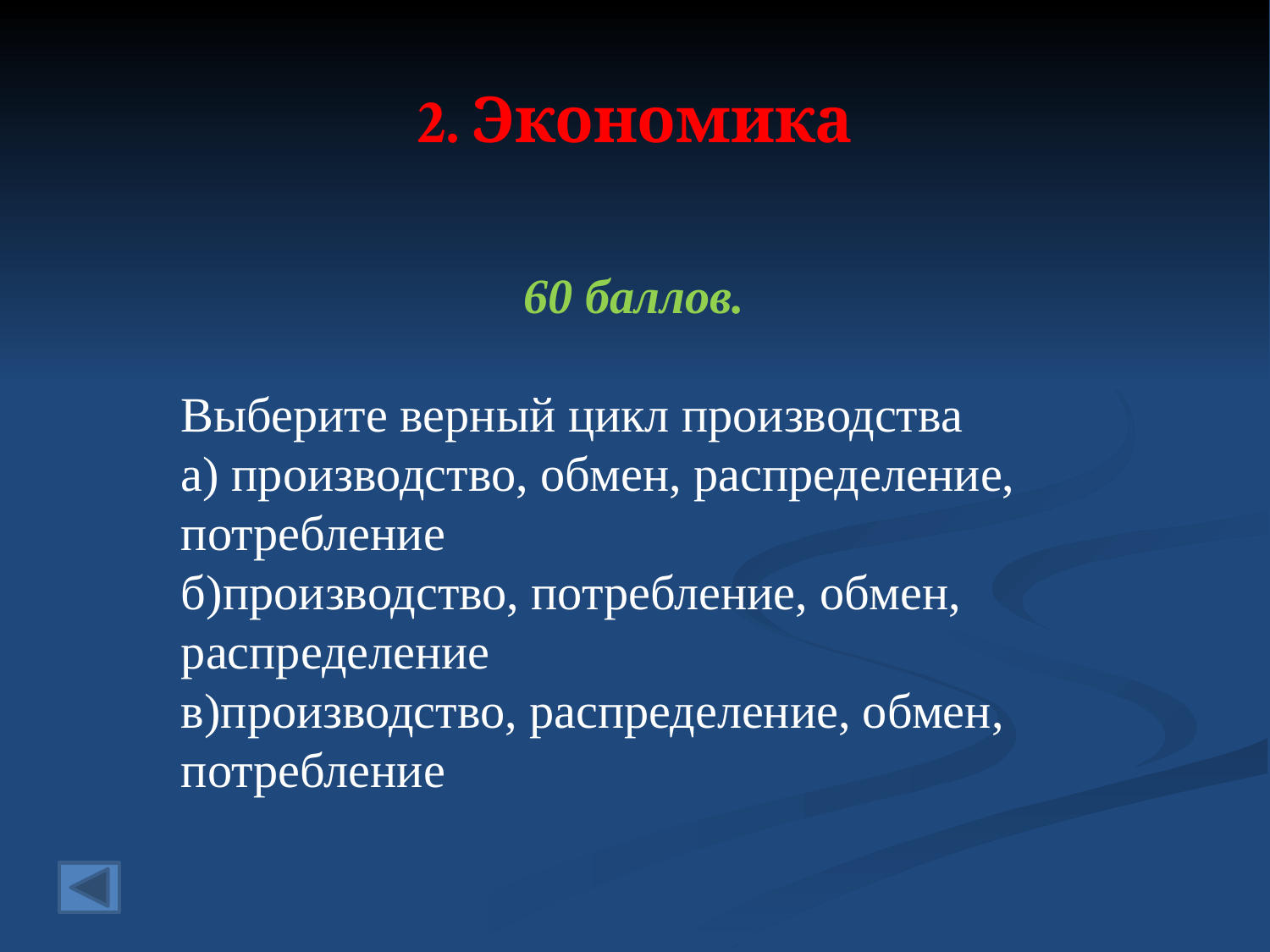

# 2. Экономика
60 баллов.

Выберите верный цикл производства
а) производство, обмен, распределение, потребление
б)производство, потребление, обмен, распределение
в)производство, распределение, обмен, потребление